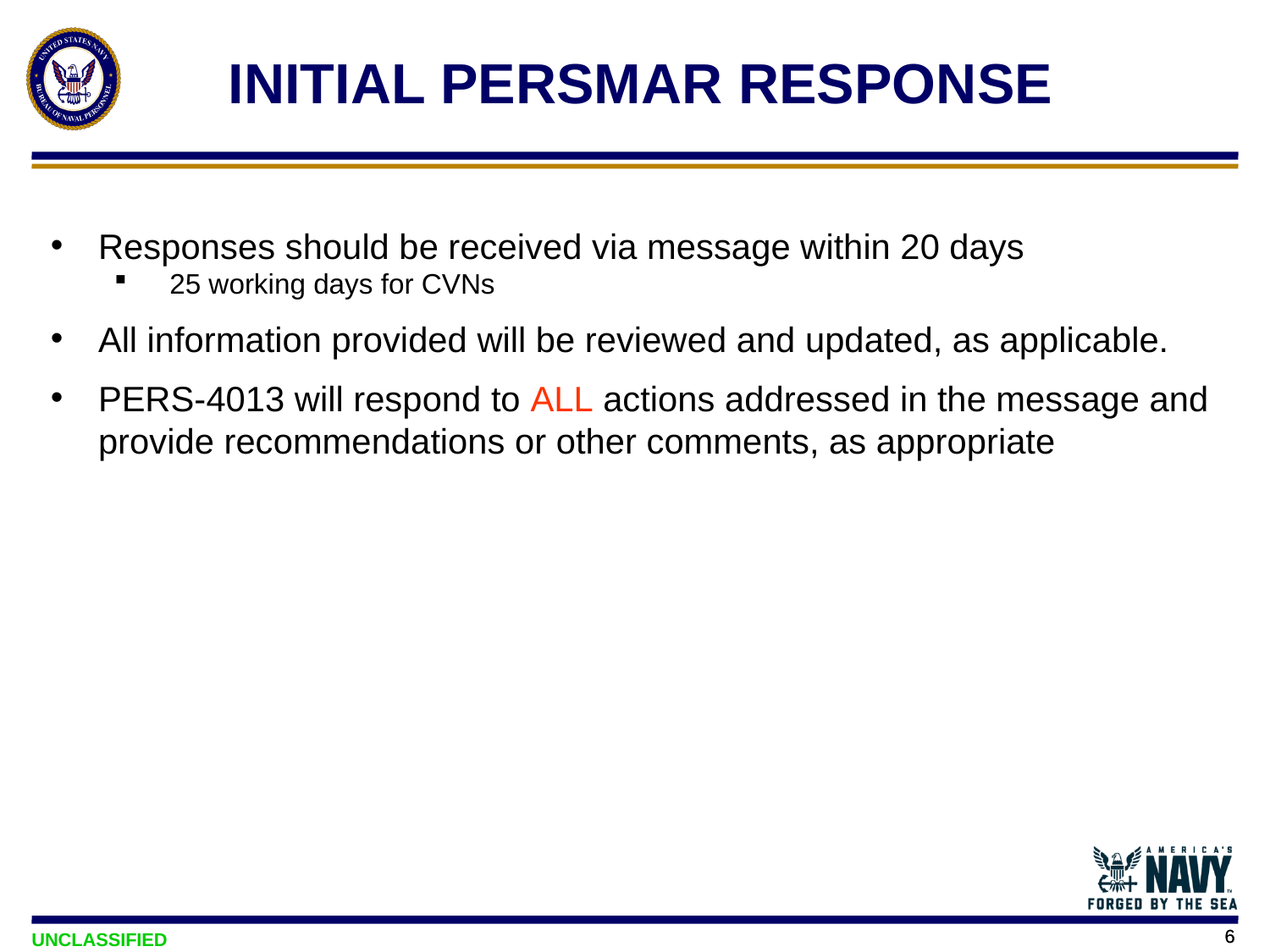

# INITIAL PERSMAR RESPONSE

Responses should be received via message within 20 days
 25 working days for CVNs

All information provided will be reviewed and updated, as applicable.

PERS-4013 will respond to ALL actions addressed in the message and provide recommendations or other comments, as appropriate

6